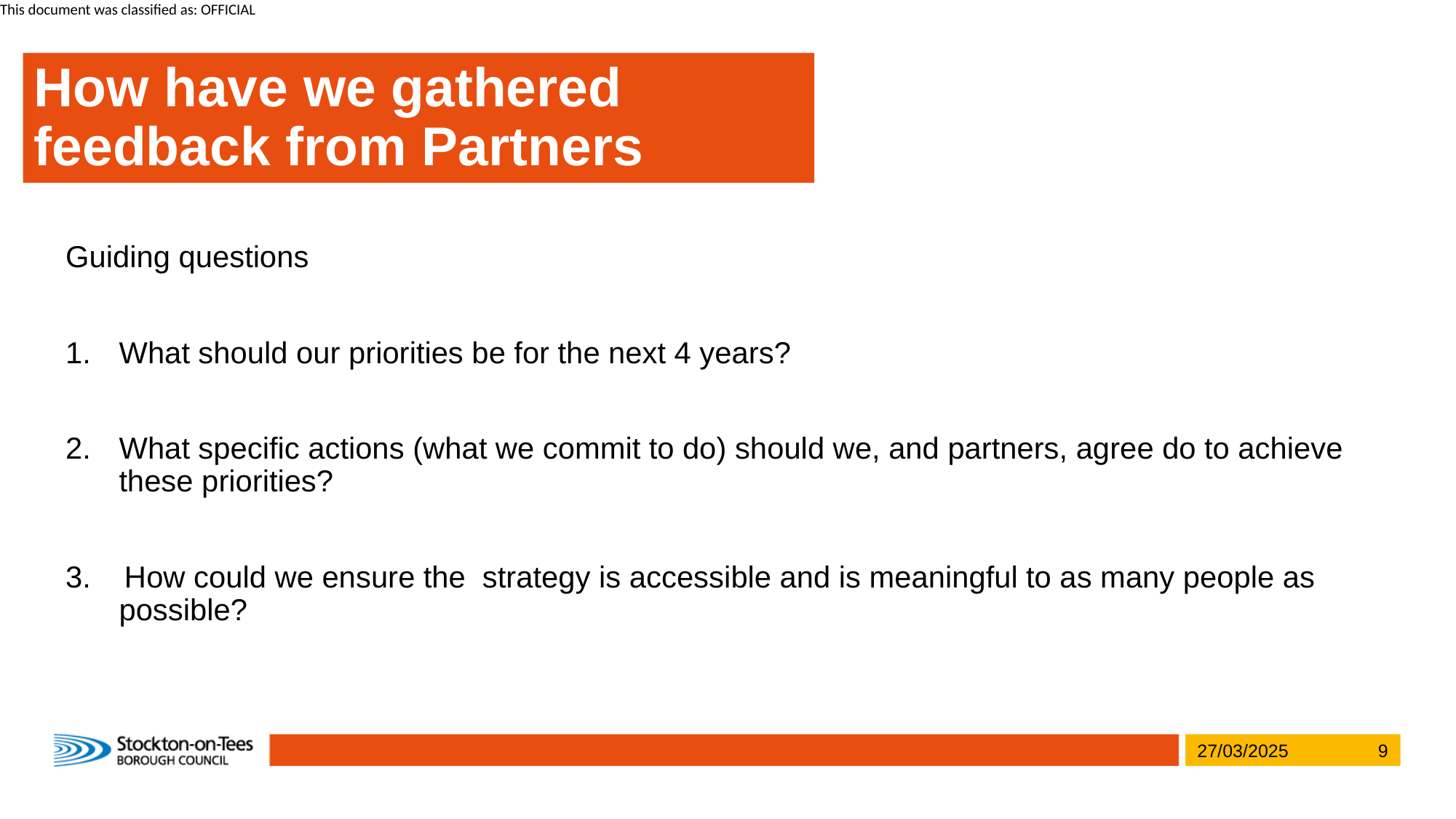

# How have we gathered feedback from Partners
Guiding questions

What should our priorities be for the next 4 years?

What specific actions (what we commit to do) should we, and partners, agree do to achieve these priorities?

3.    How could we ensure the  strategy is accessible and is meaningful to as many people as possible?

27/03/2025
9